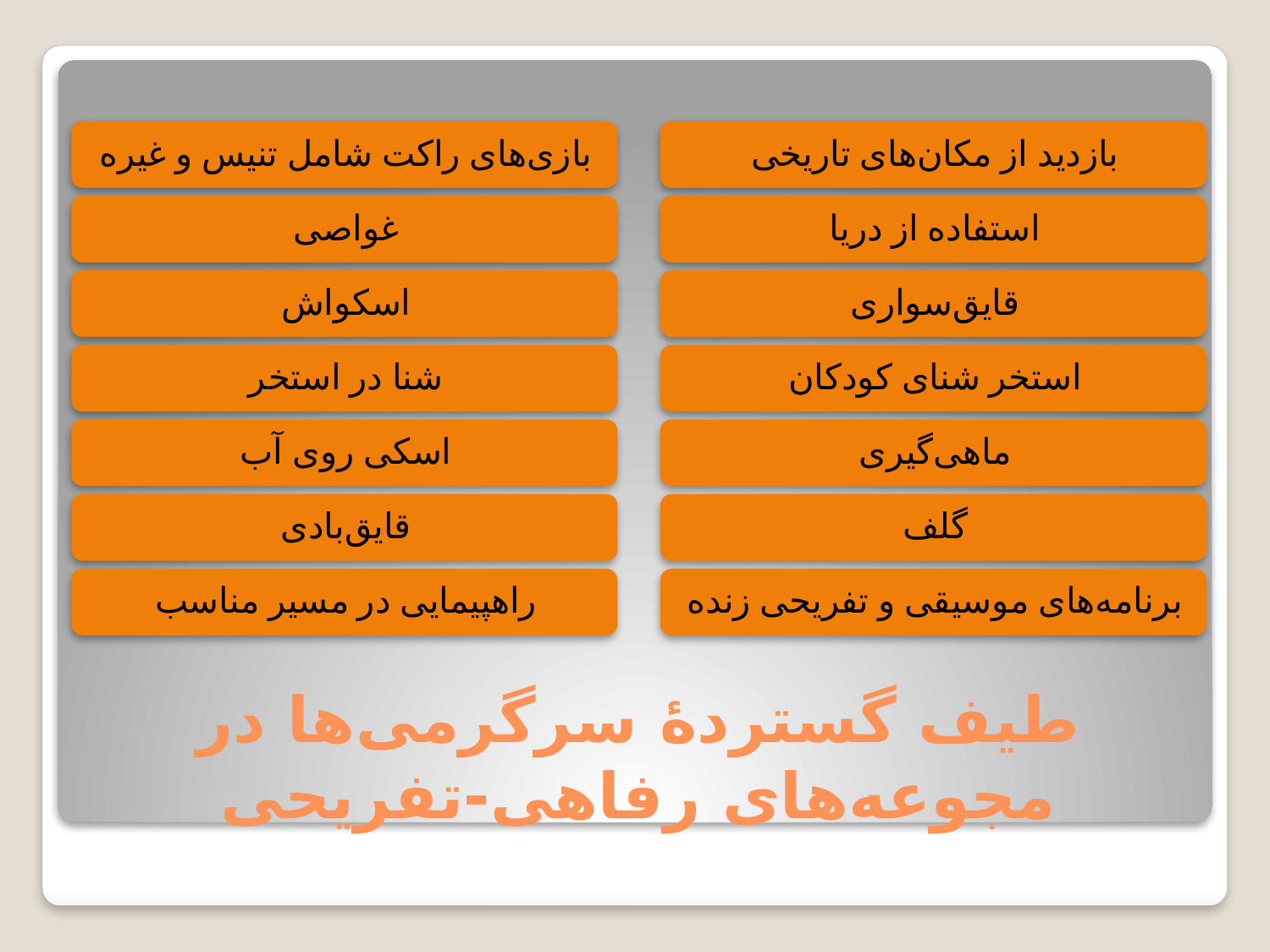

بازی‌های راکت شامل تنیس و غیره
غواصی
اسکواش
شنا در استخر
اسکی روی آب
قایق‌بادی
راهپیمایی در مسیر مناسب
بازدید از مکان‌های تاریخی
استفاده از دریا
قایق‌سواری
استخر شنای کودکان
ماهی‌گیری
گلف
برنامه‌های موسیقی و تفریحی زنده
# طیف گستردۀ سرگرمی‌ها در مجوعه‌های رفاهی-تفریحی